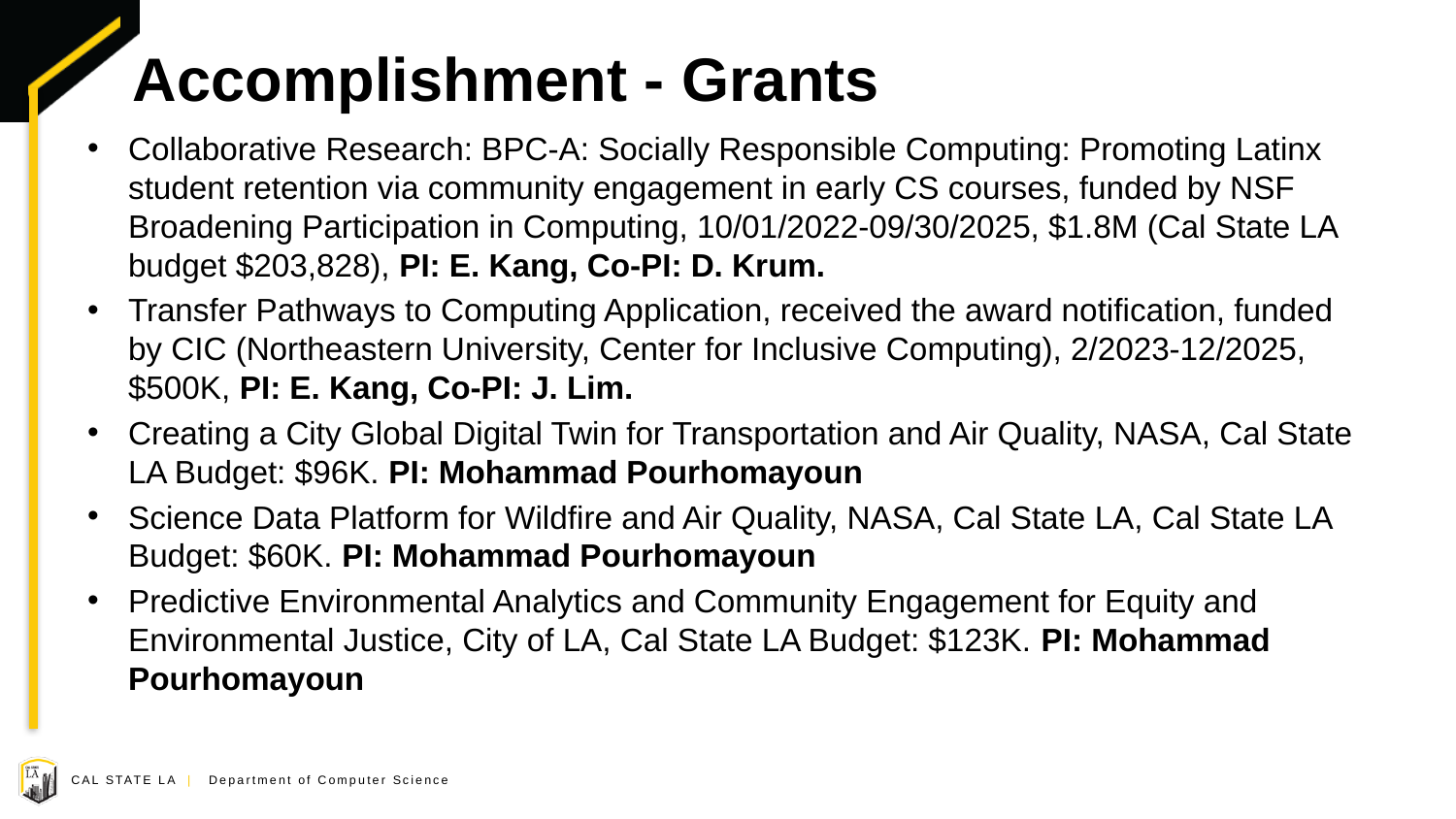

# Accomplishment - Grants
Collaborative Research: BPC-A: Socially Responsible Computing: Promoting Latinx student retention via community engagement in early CS courses, funded by NSF Broadening Participation in Computing, 10/01/2022-09/30/2025, $1.8M (Cal State LA budget $203,828), PI: E. Kang, Co-PI: D. Krum.
Transfer Pathways to Computing Application, received the award notification, funded by CIC (Northeastern University, Center for Inclusive Computing), 2/2023-12/2025, $500K, PI: E. Kang, Co-PI: J. Lim.
Creating a City Global Digital Twin for Transportation and Air Quality, NASA, Cal State LA Budget: $96K. PI: Mohammad Pourhomayoun
Science Data Platform for Wildfire and Air Quality, NASA, Cal State LA, Cal State LA Budget: $60K. PI: Mohammad Pourhomayoun
Predictive Environmental Analytics and Community Engagement for Equity and Environmental Justice, City of LA, Cal State LA Budget: $123K. PI: Mohammad Pourhomayoun